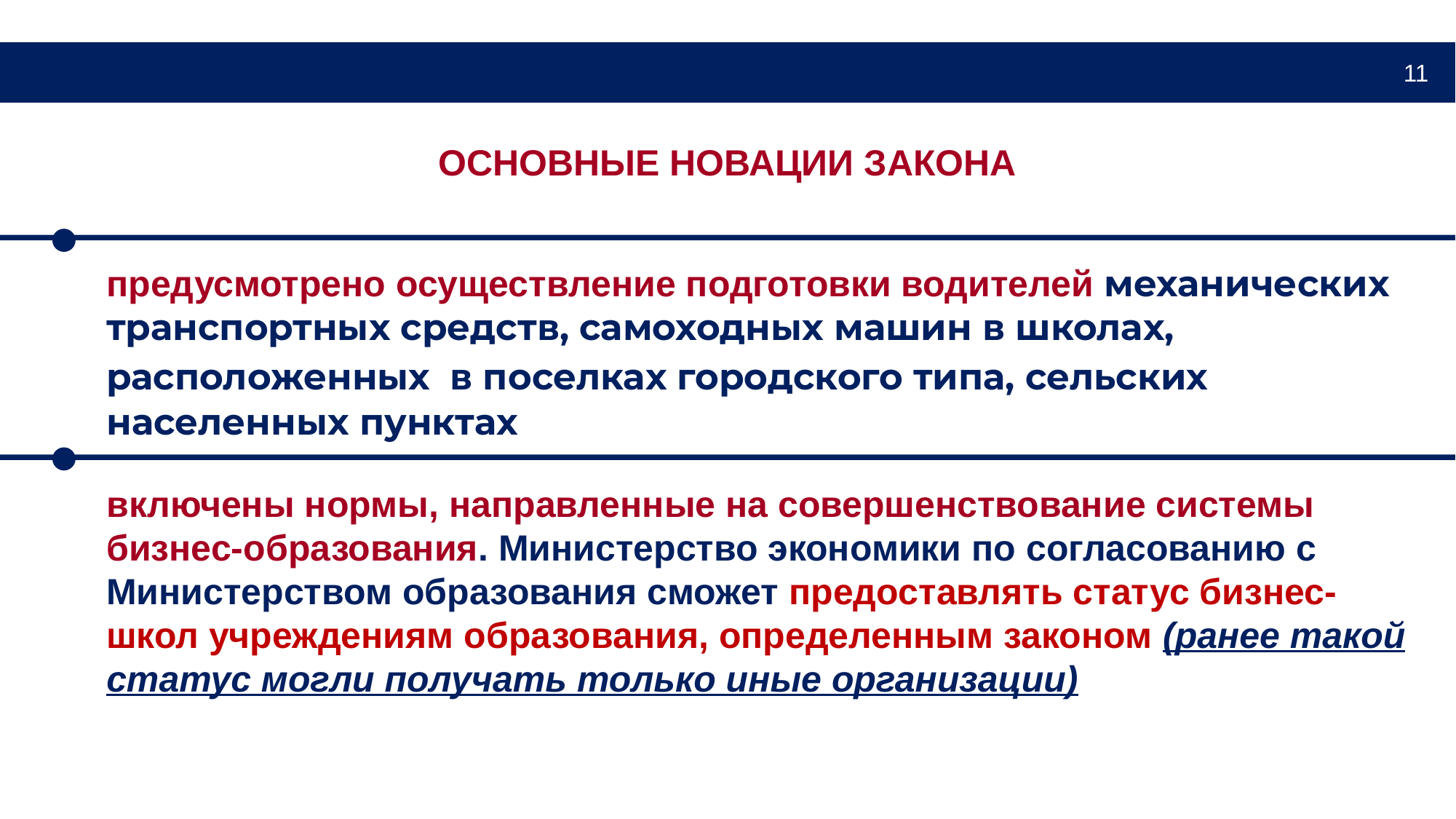

11
ОСНОВНЫЕ НОВАЦИИ ЗАКОНА

предусмотрено осуществление подготовки водителей механических транспортных средств, самоходных машин в школах, расположенных  в поселках городского типа, сельских населенных пунктах

включены нормы, направленные на совершенствование системы бизнес-образования. Министерство экономики по согласованию с Министерством образования сможет предоставлять статус бизнес-школ учреждениям образования, определенным законом (ранее такой статус могли получать только иные организации)